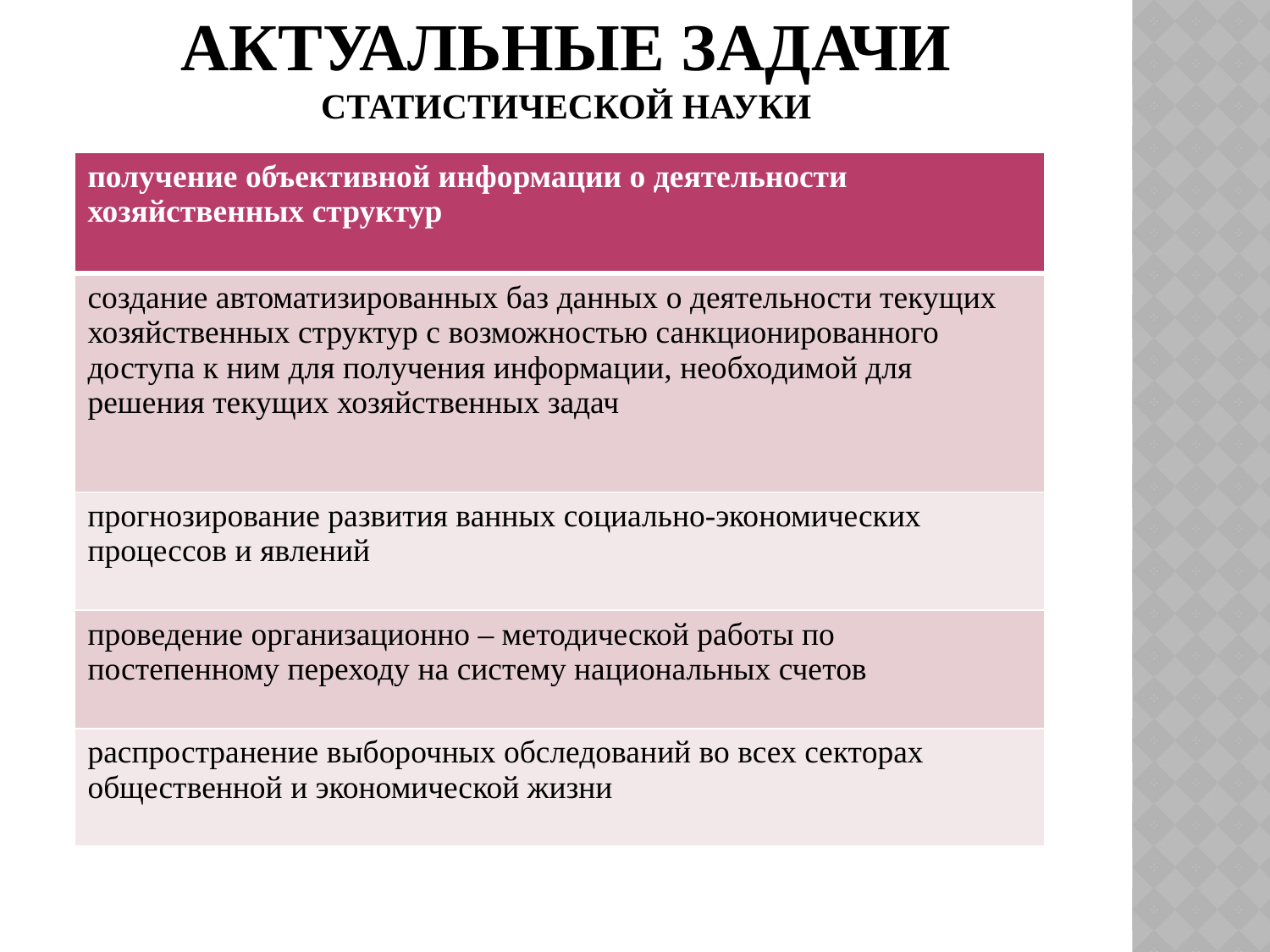

# АКТУАЛЬНЫЕ задачи статистической науки
| получение объективной информации о деятельности хозяйственных структур |
| --- |
| создание автоматизированных баз данных о деятельности текущих хозяйственных структур с возможностью санкционированного доступа к ним для получения информации, необходимой для решения текущих хозяйственных задач |
| прогнозирование развития ванных социально-экономических процессов и явлений |
| проведение организационно – методической работы по постепенному переходу на систему национальных счетов |
| распространение выборочных обследований во всех секторах общественной и экономической жизни |